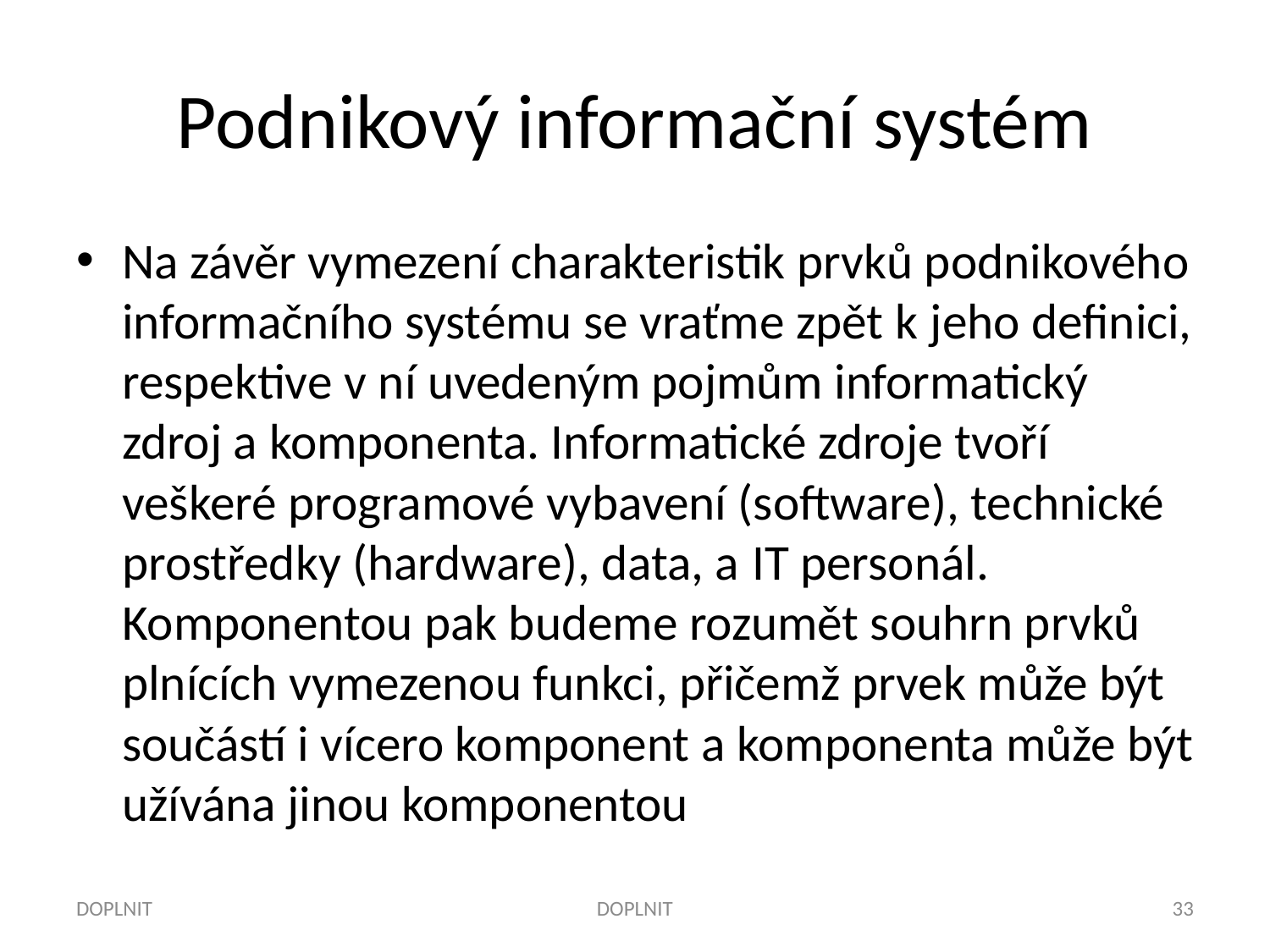

# Podnikový informační systém
Na závěr vymezení charakteristik prvků podnikového informačního systému se vraťme zpět k jeho definici, respektive v ní uvedeným pojmům informatický zdroj a komponenta. Informatické zdroje tvoří veškeré programové vybavení (software), technické prostředky (hardware), data, a IT personál. Komponentou pak budeme rozumět souhrn prvků plnících vymezenou funkci, přičemž prvek může být součástí i vícero komponent a komponenta může být užívána jinou komponentou
DOPLNIT
DOPLNIT
33